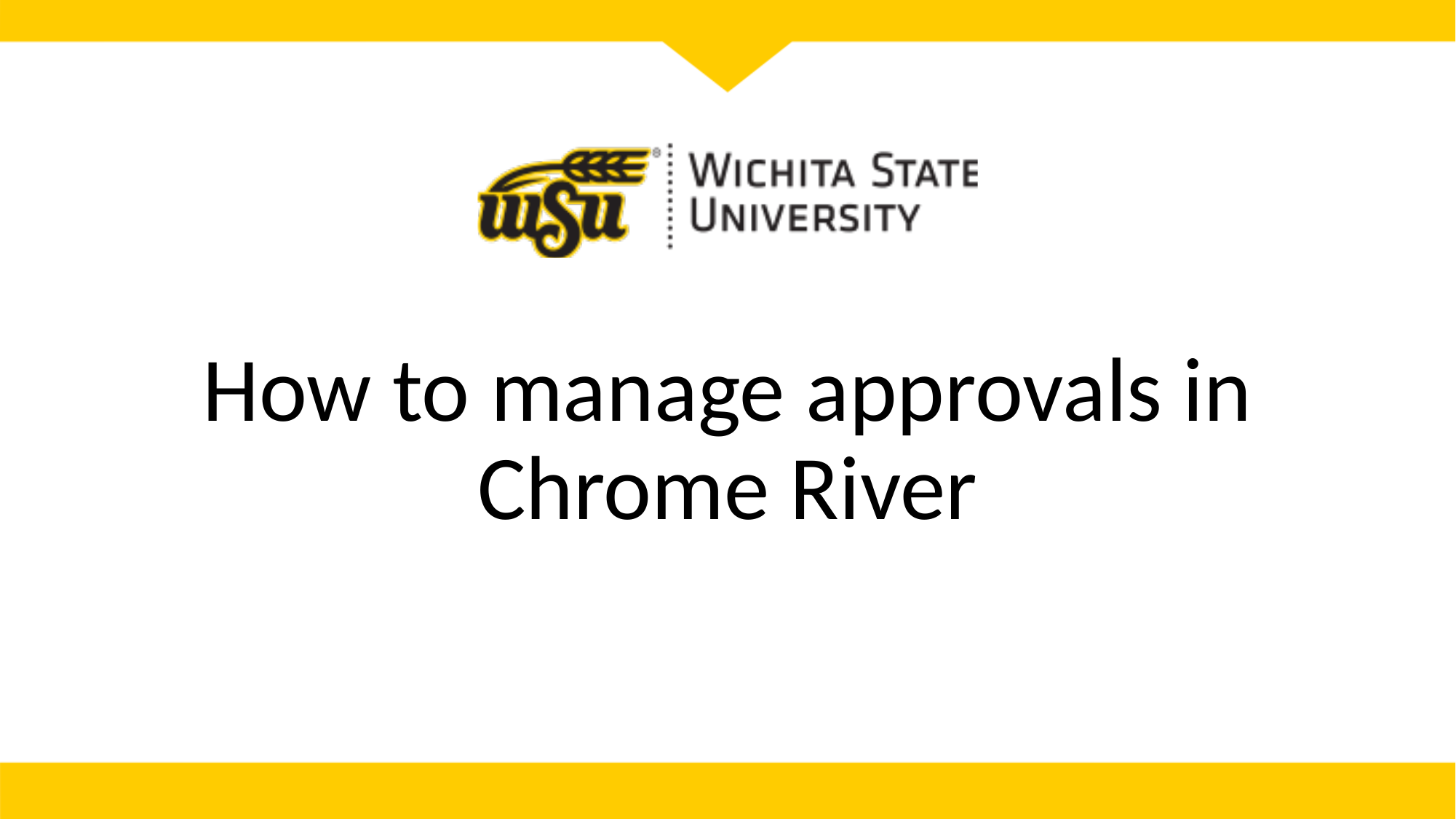

# How to manage approvals in Chrome River